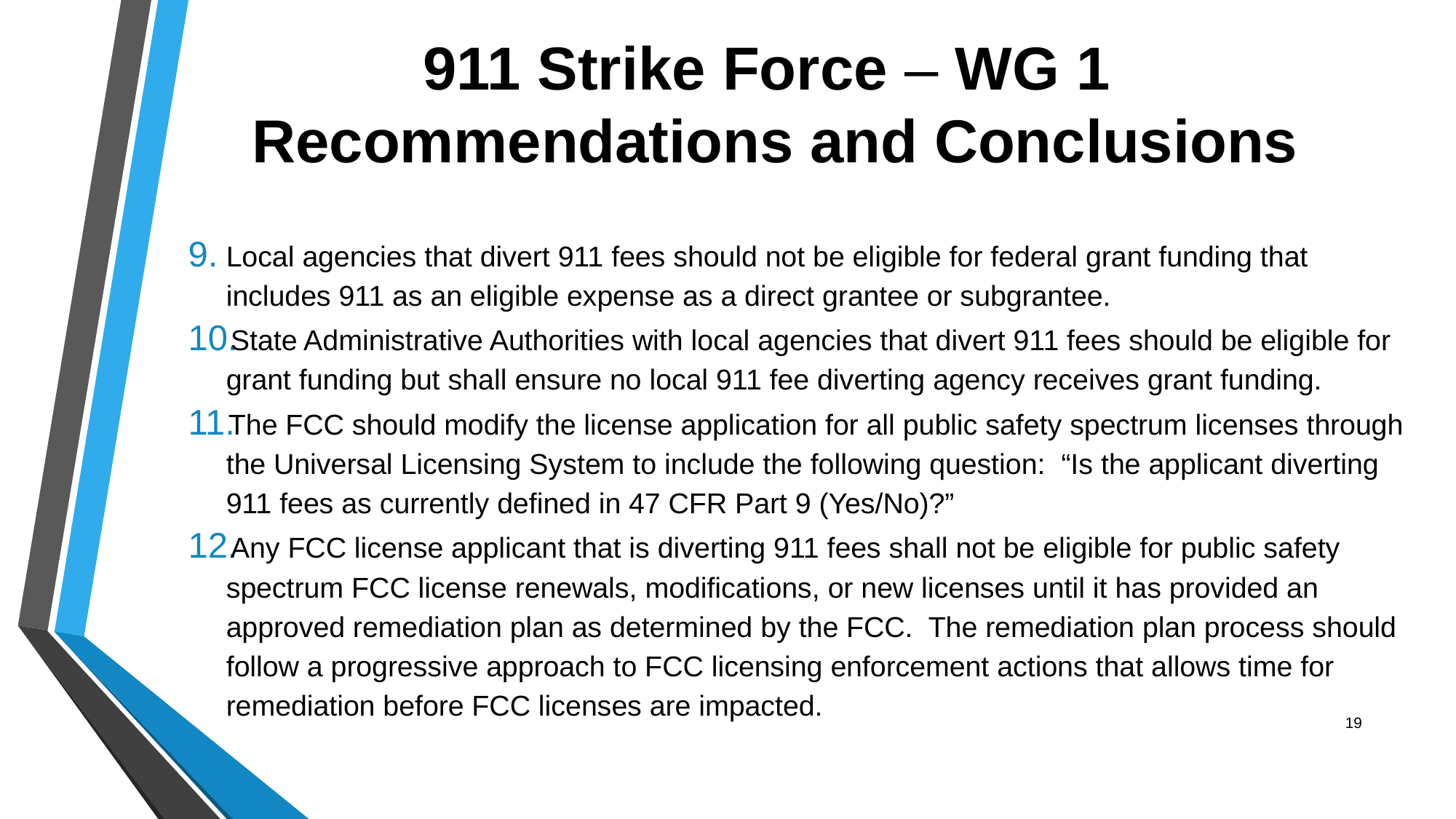

# 911 Strike Force – WG 1 Recommendations and Conclusions
Local agencies that divert 911 fees should not be eligible for federal grant funding that includes 911 as an eligible expense as a direct grantee or subgrantee.
State Administrative Authorities with local agencies that divert 911 fees should be eligible for grant funding but shall ensure no local 911 fee diverting agency receives grant funding.
The FCC should modify the license application for all public safety spectrum licenses through the Universal Licensing System to include the following question:  “Is the applicant diverting 911 fees as currently defined in 47 CFR Part 9 (Yes/No)?”
Any FCC license applicant that is diverting 911 fees shall not be eligible for public safety spectrum FCC license renewals, modifications, or new licenses until it has provided an approved remediation plan as determined by the FCC.  The remediation plan process should follow a progressive approach to FCC licensing enforcement actions that allows time for remediation before FCC licenses are impacted.

19